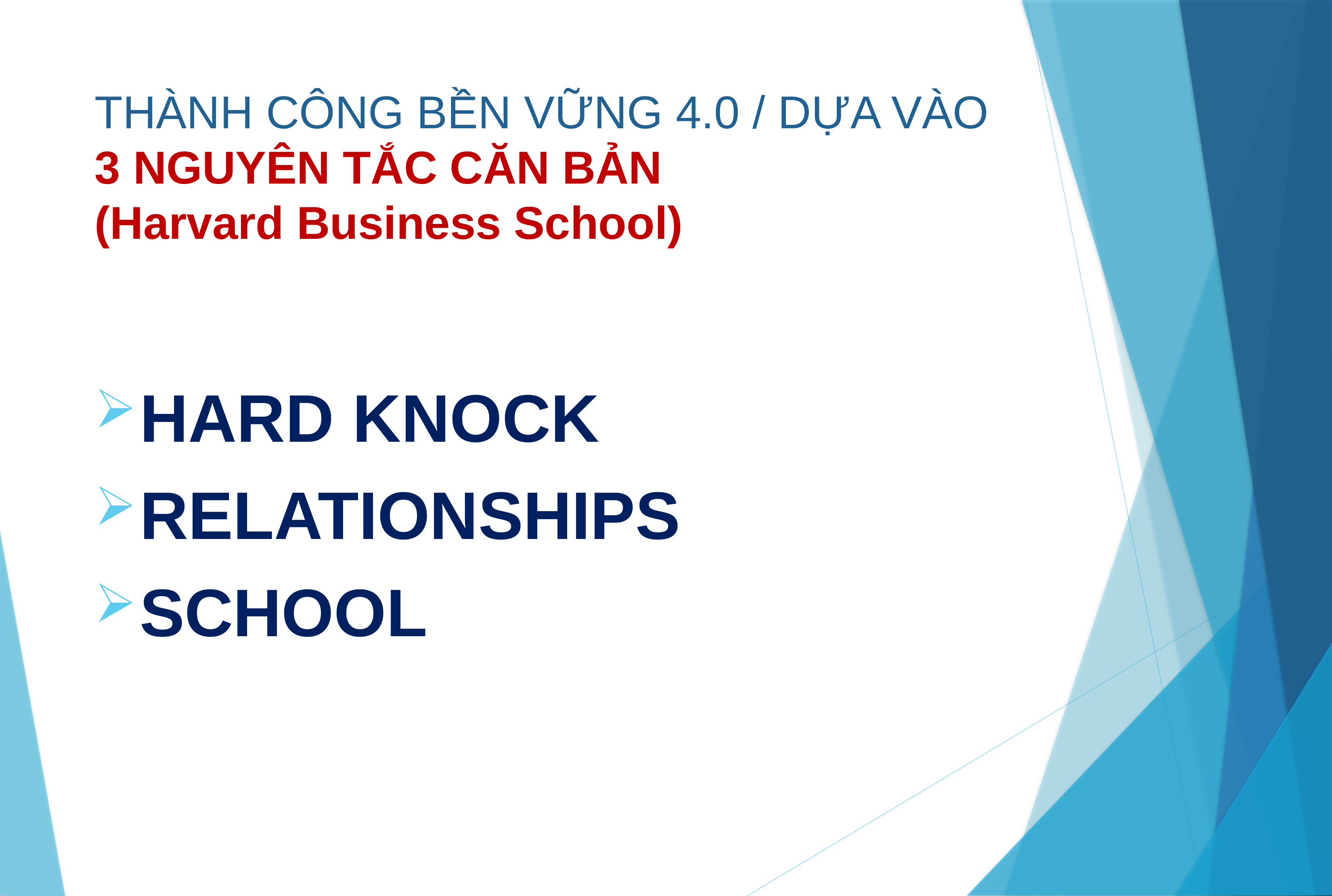

# THÀNH CÔNG BỀN VỮNG 4.0 / DỰA VÀO 3 NGUYÊN TẮC CĂN BẢN (Harvard Business School)
HARD KNOCK
RELATIONSHIPS
SCHOOL